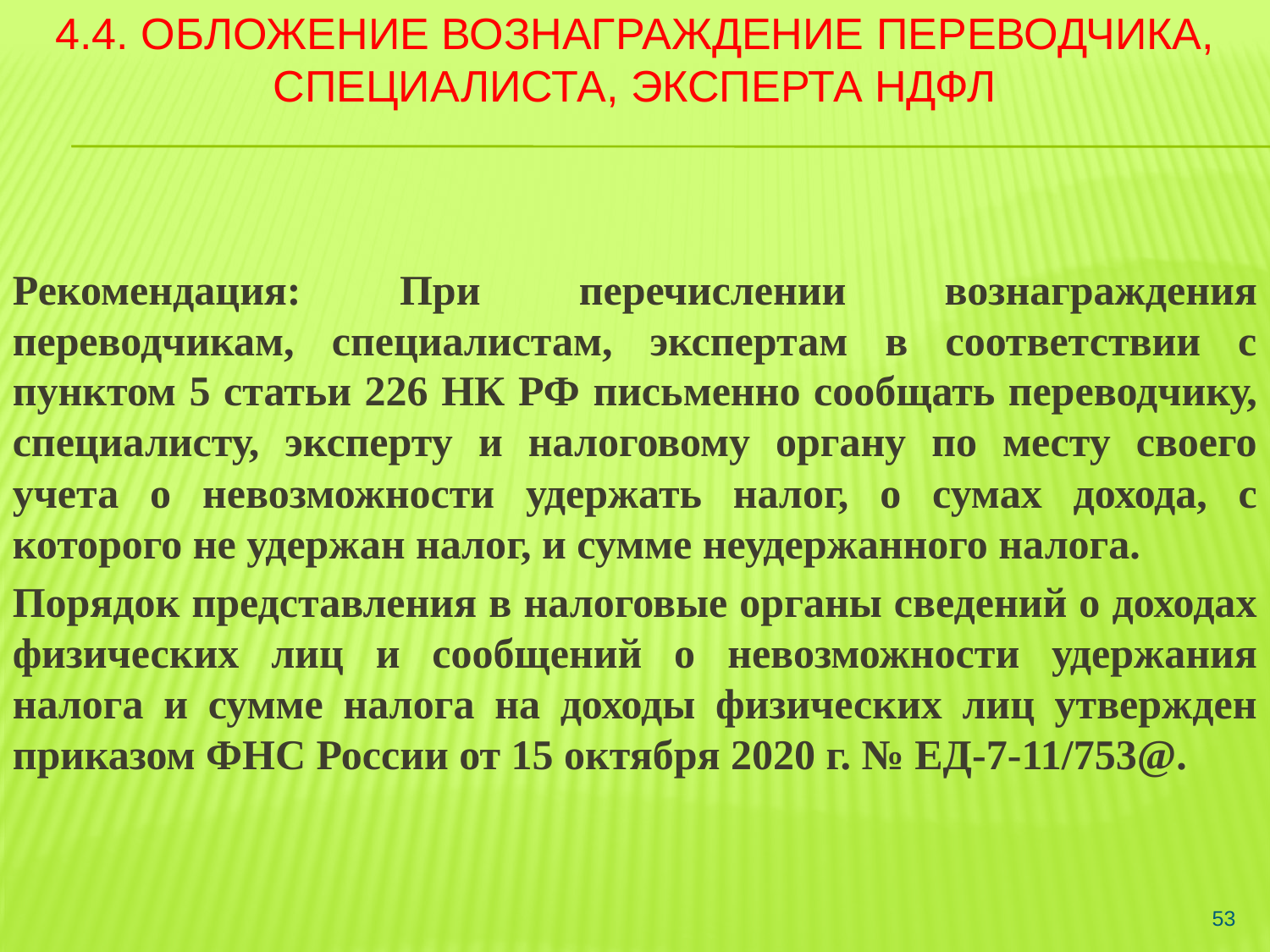

# 4.4. обложение вознаграждение переводчика, специалиста, эксперта ндфл
Рекомендация: При перечислении вознаграждения переводчикам, специалистам, экспертам в соответствии с пунктом 5 статьи 226 НК РФ письменно сообщать переводчику, специалисту, эксперту и налоговому органу по месту своего учета о невозможности удержать налог, о сумах дохода, с которого не удержан налог, и сумме неудержанного налога.
Порядок представления в налоговые органы сведений о доходах физических лиц и сообщений о невозможности удержания налога и сумме налога на доходы физических лиц утвержден приказом ФНС России от 15 октября 2020 г. № ЕД-7-11/753@.
53